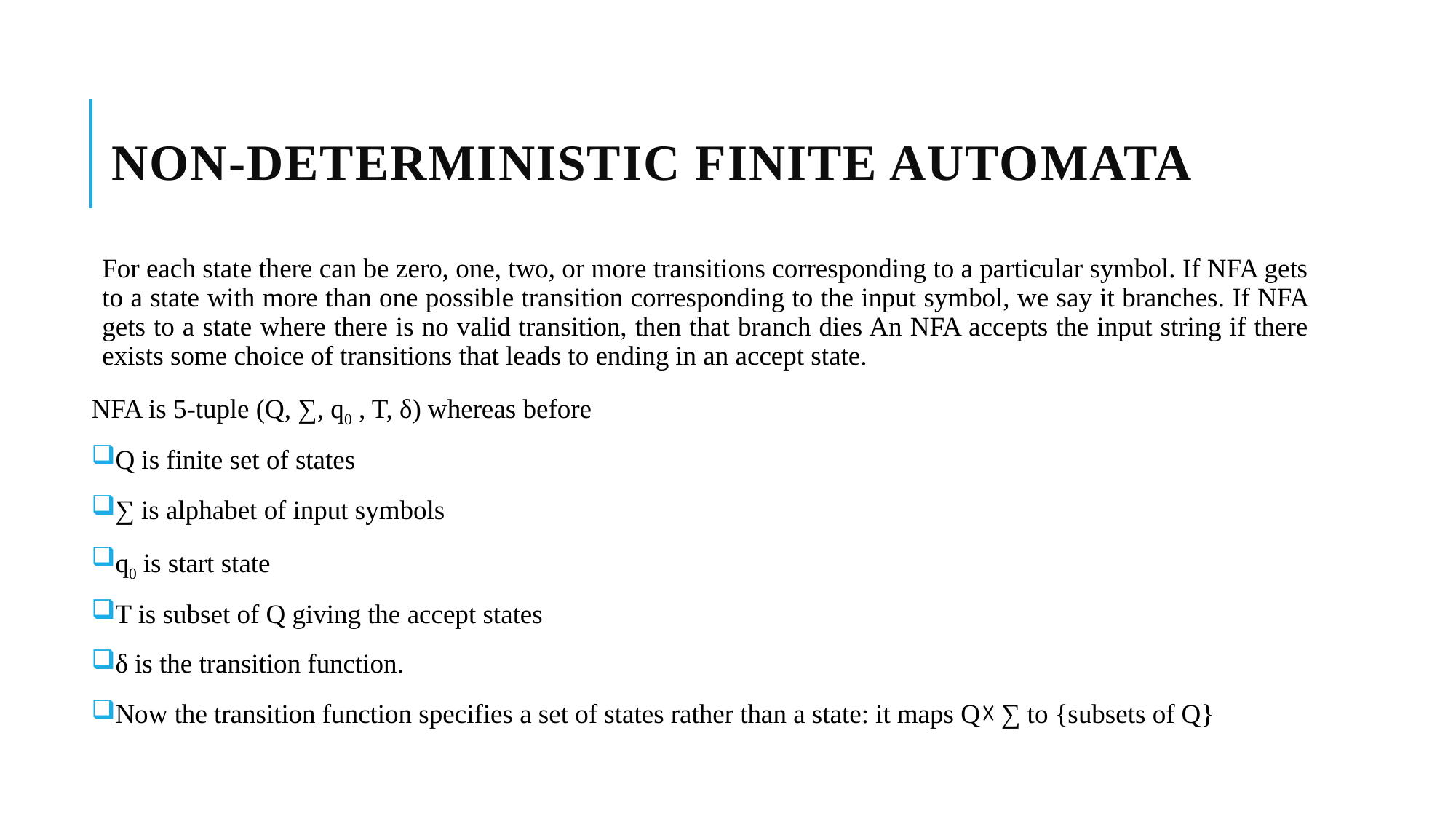

# non-Deterministic Finite Automata
For each state there can be zero, one, two, or more transitions corresponding to a particular symbol. If NFA gets to a state with more than one possible transition corresponding to the input symbol, we say it branches. If NFA gets to a state where there is no valid transition, then that branch dies An NFA accepts the input string if there exists some choice of transitions that leads to ending in an accept state.
NFA is 5-tuple (Q, ∑, q0 , T, δ) whereas before
Q is finite set of states
∑ is alphabet of input symbols
q0 is start state
T is subset of Q giving the accept states
δ is the transition function.
Now the transition function specifies a set of states rather than a state: it maps Q☓ ∑ to {subsets of Q}